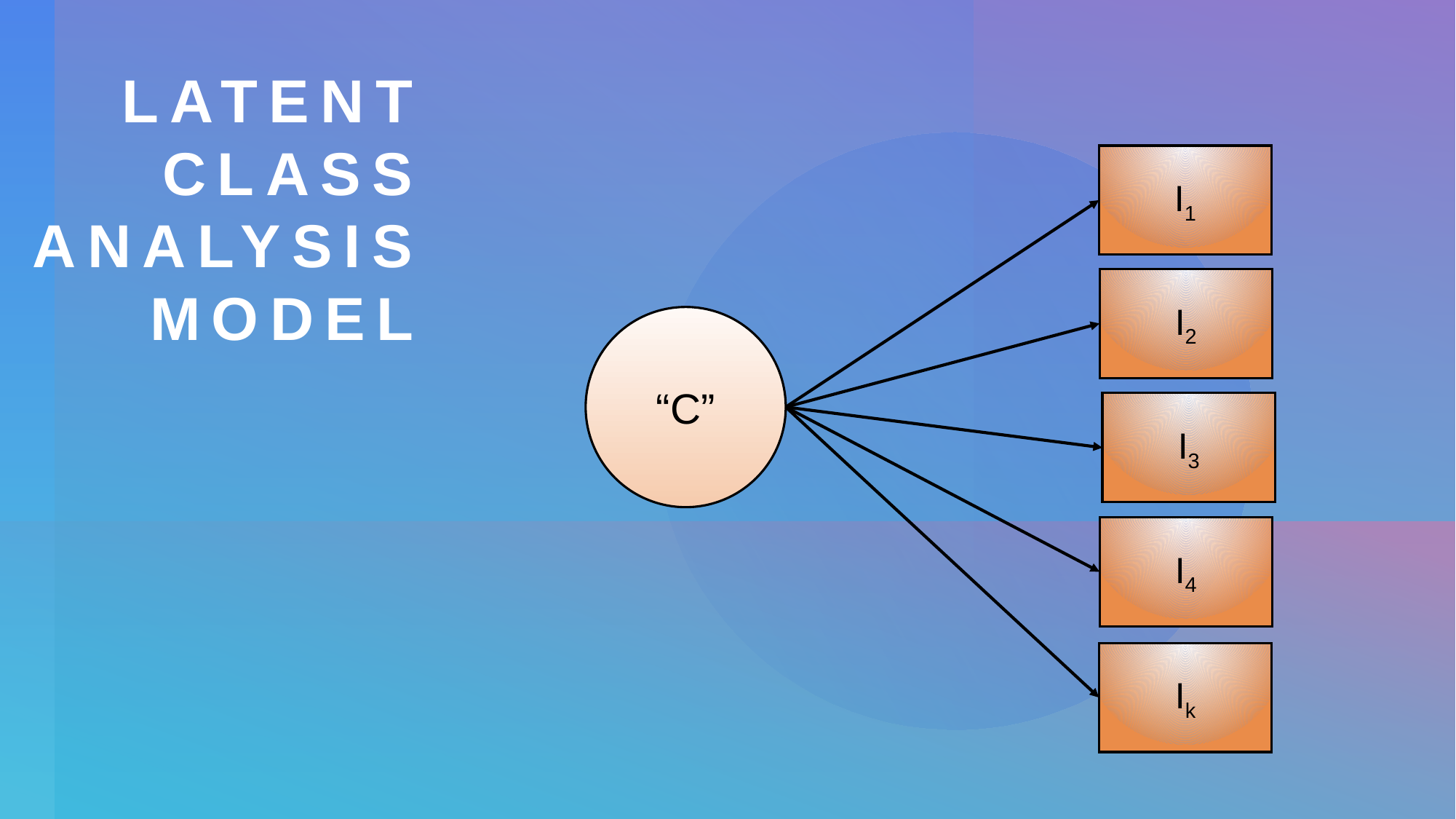

# Latent Class Analysis Model

I1
I2
“C”
I3
I4

Ik